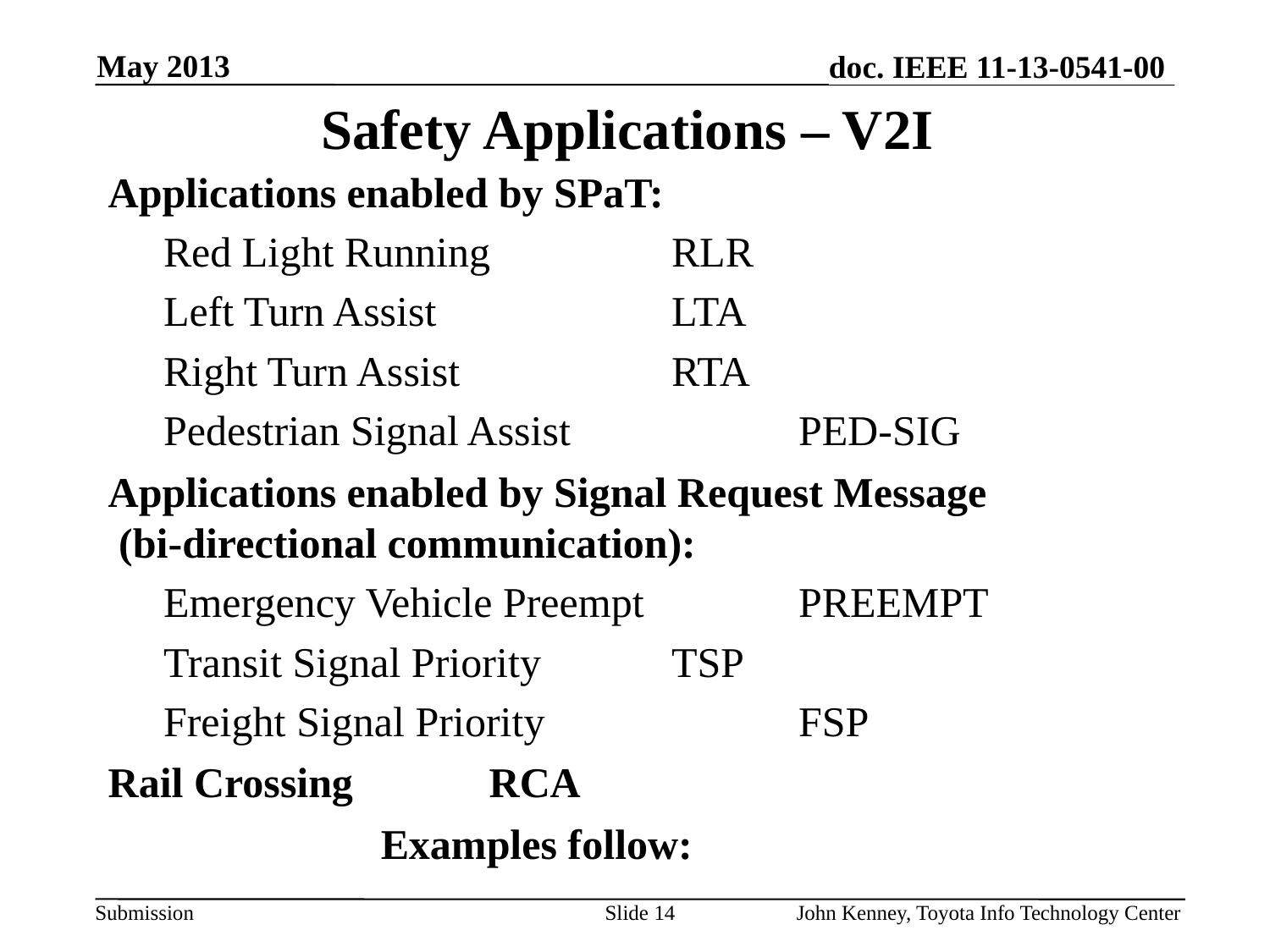

May 2013
# Safety Applications – V2I
Applications enabled by SPaT:
Red Light Running		RLR
Left Turn Assist		LTA
Right Turn Assist		RTA
Pedestrian Signal Assist		PED-SIG
Applications enabled by Signal Request Message
 (bi-directional communication):
Emergency Vehicle Preempt		PREEMPT
Transit Signal Priority		TSP
Freight Signal Priority		FSP
Rail Crossing		RCA
Examples follow:
Slide 14
John Kenney, Toyota Info Technology Center